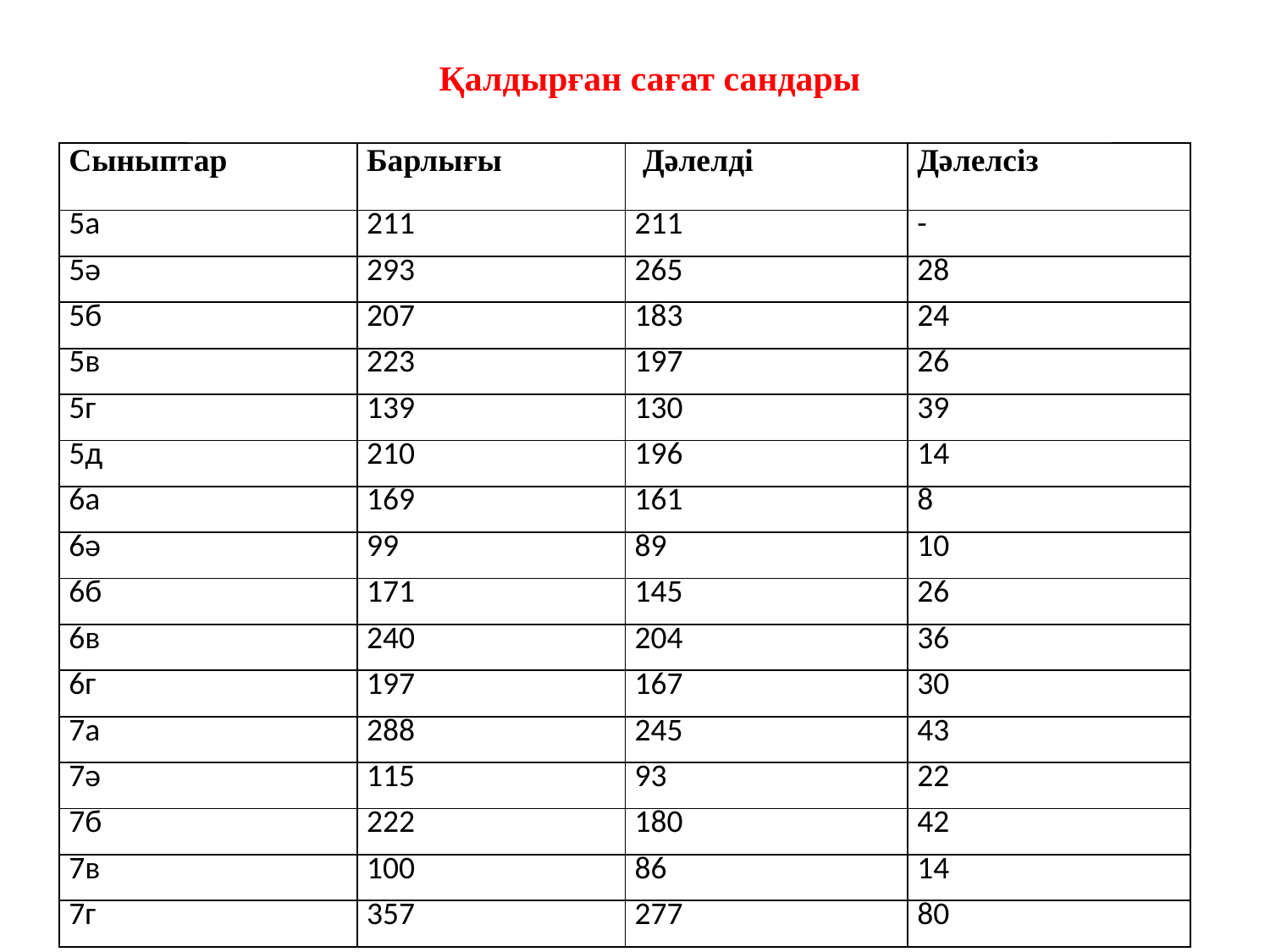

Қалдырған сағат сандары

| Сыныптар | Барлығы | Дәлелді | Дәлелсіз |
| --- | --- | --- | --- |
| 5а | 211 | 211 | - |
| 5ә | 293 | 265 | 28 |
| 5б | 207 | 183 | 24 |
| 5в | 223 | 197 | 26 |
| 5г | 139 | 130 | 39 |
| 5д | 210 | 196 | 14 |
| 6а | 169 | 161 | 8 |
| 6ә | 99 | 89 | 10 |
| 6б | 171 | 145 | 26 |
| 6в | 240 | 204 | 36 |
| 6г | 197 | 167 | 30 |
| 7а | 288 | 245 | 43 |
| 7ә | 115 | 93 | 22 |
| 7б | 222 | 180 | 42 |
| 7в | 100 | 86 | 14 |
| 7г | 357 | 277 | 80 |